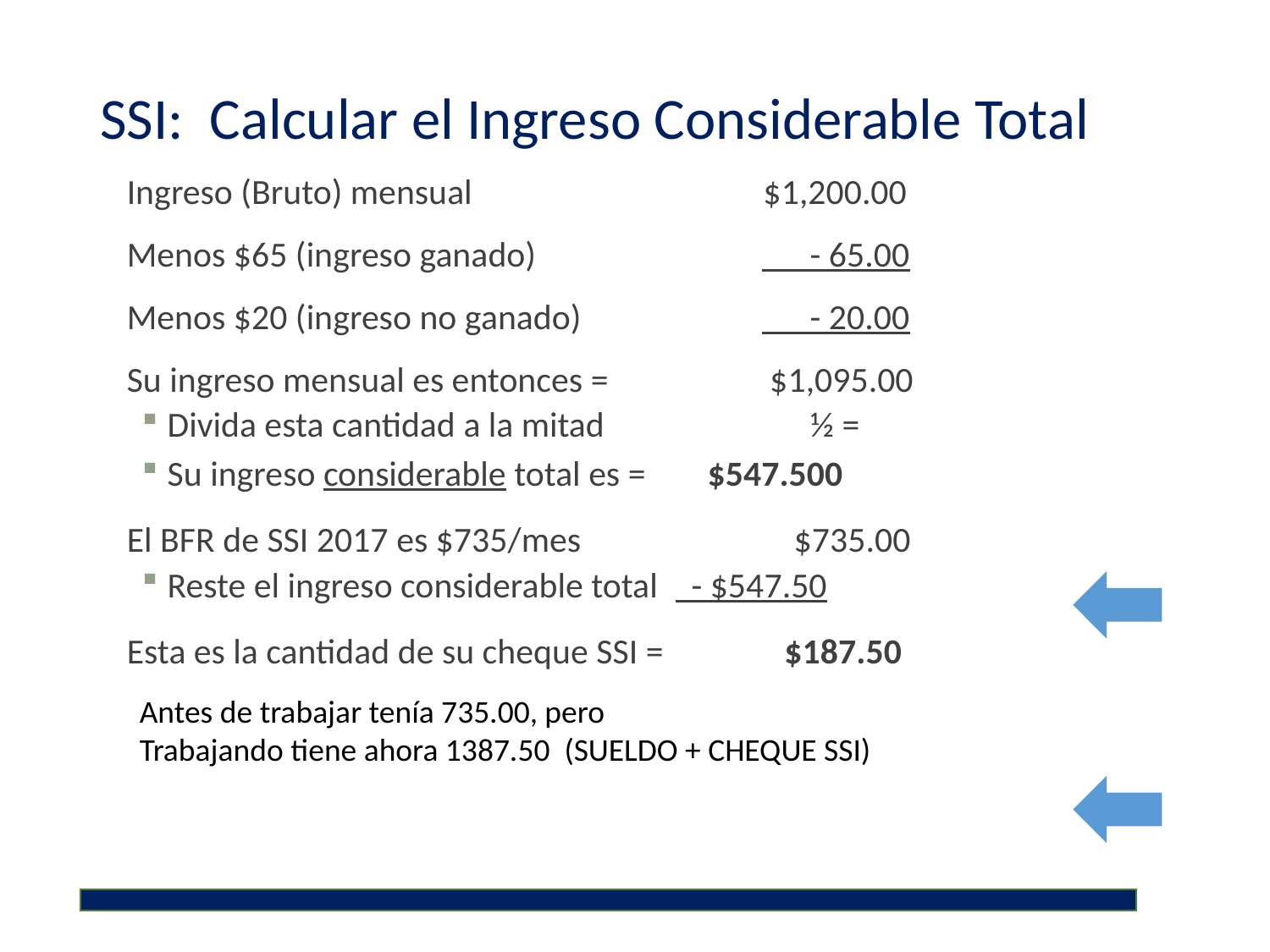

# SSI:  Calcular el Ingreso Considerable Total
Ingreso (Bruto) mensual  		                $1,200.00
Menos $65 (ingreso ganado) 		      - 65.00
Menos $20 (ingreso no ganado)	 	      - 20.00
Su ingreso mensual es entonces =	      	 $1,095.00
Divida esta cantidad a la mitad		 ½ =
Su ingreso considerable total es =	    $547.500
El BFR de SSI 2017 es $735/mes	   	    $735.00
Reste el ingreso considerable total	  - $547.50
Esta es la cantidad de su cheque SSI =               $187.50

Antes de trabajar tenía 735.00, pero
Trabajando tiene ahora 1387.50  (SUELDO + CHEQUE SSI)